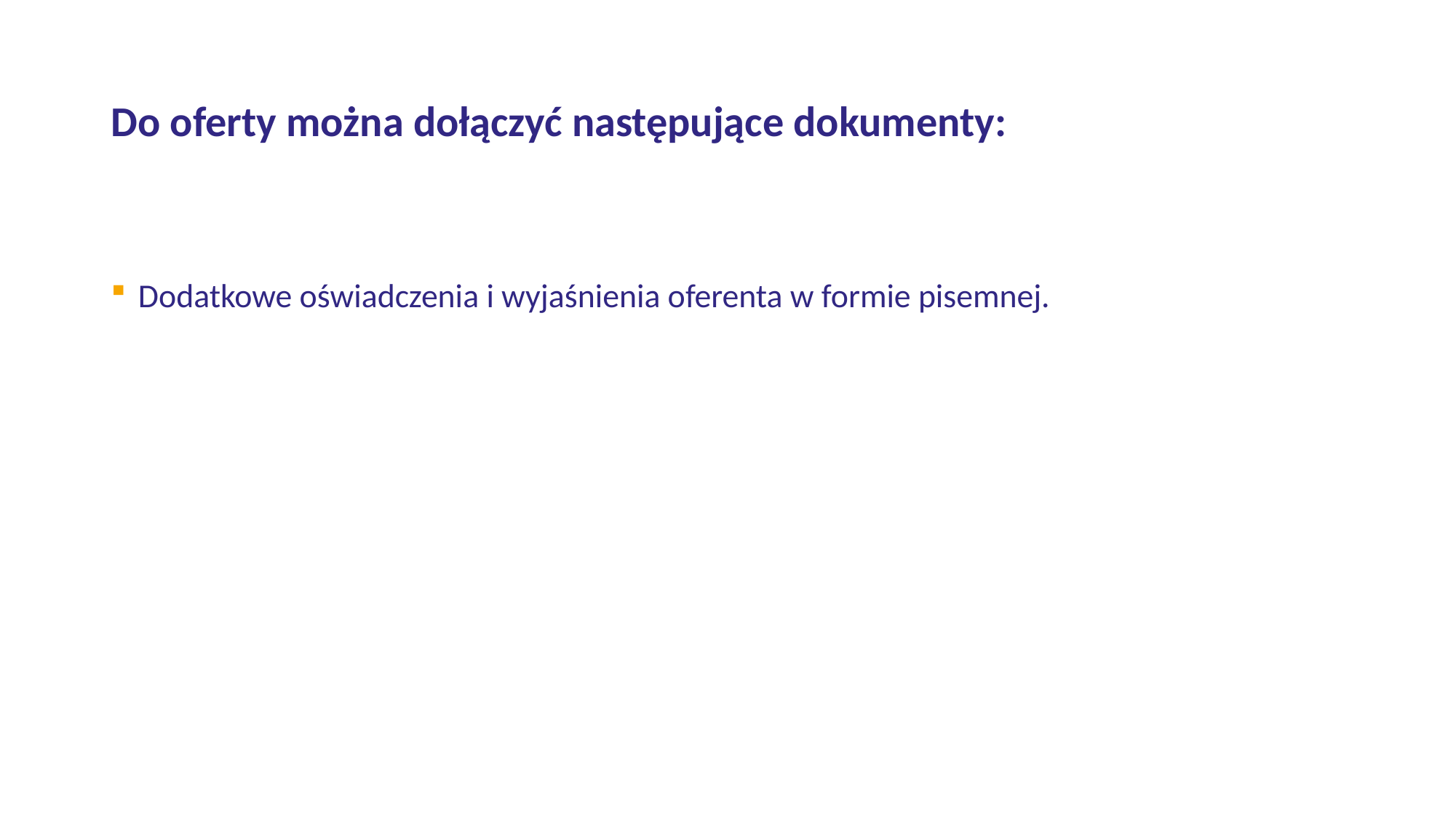

# Do oferty można dołączyć następujące dokumenty:

Dodatkowe oświadczenia i wyjaśnienia oferenta w formie pisemnej.